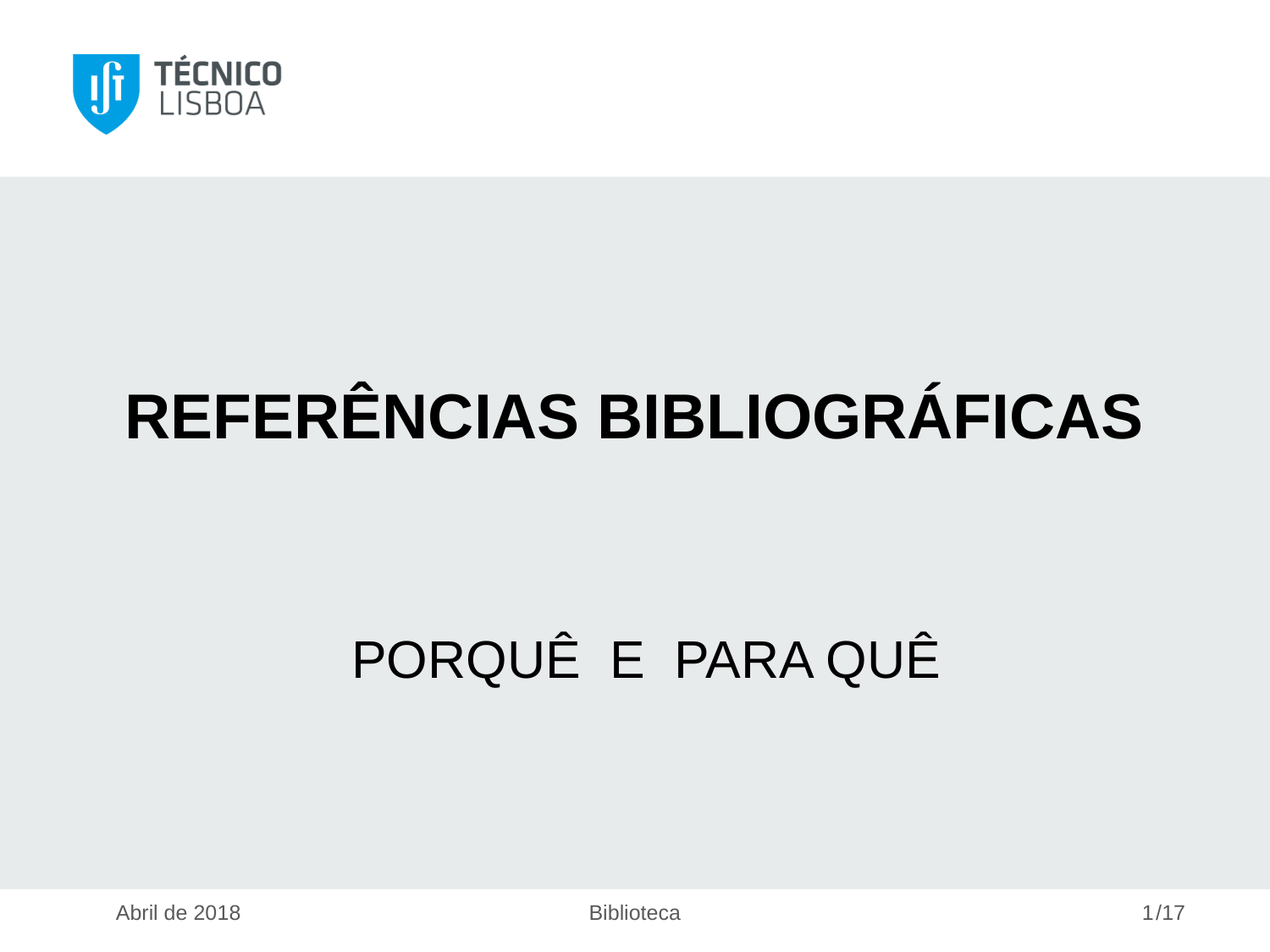

# REFERÊNCIAS BIBLIOGRÁFICAS
PORQUÊ  E  PARA QUÊ
1
/17
Abril de 2018
Biblioteca